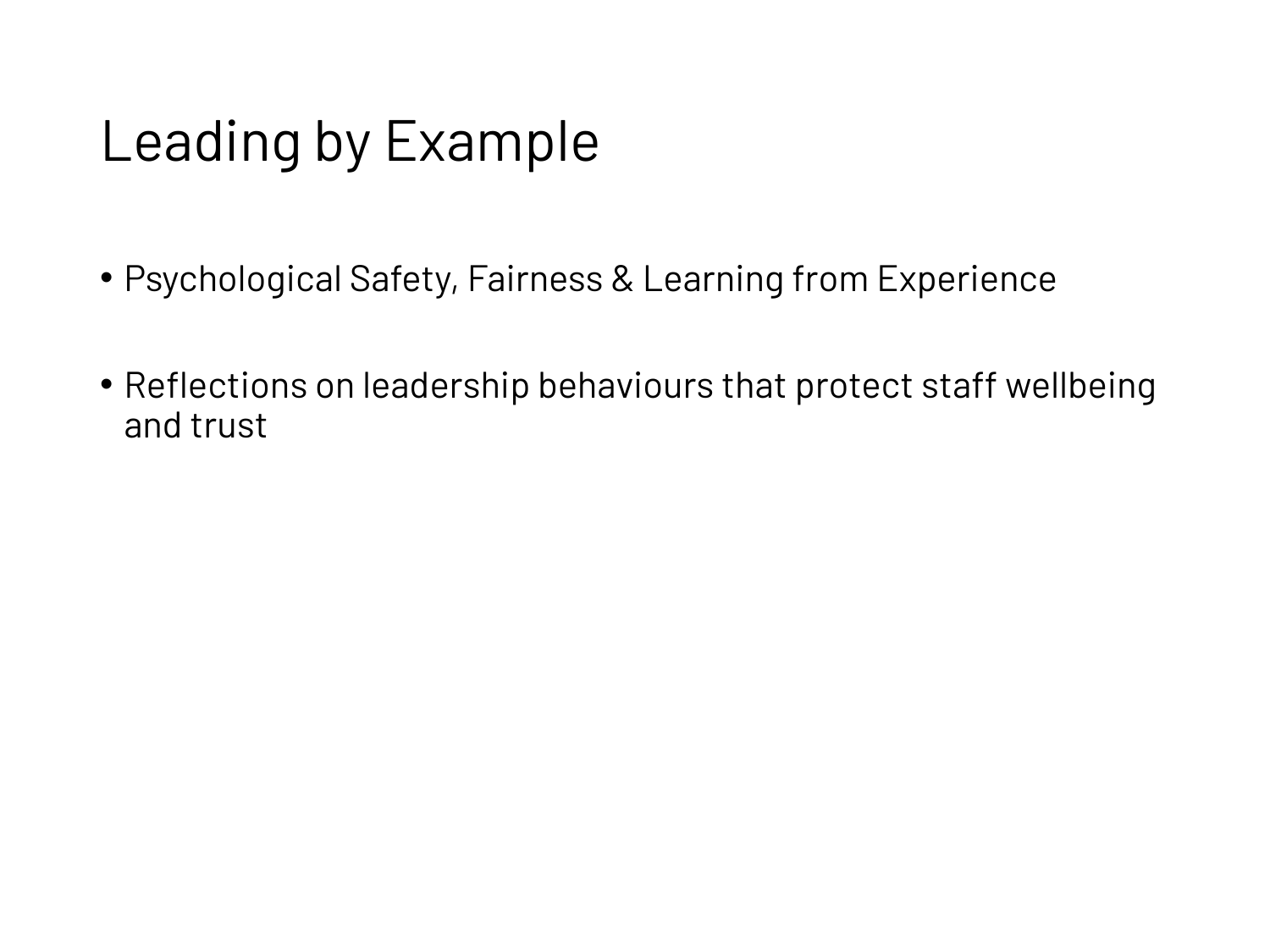

# Leading by Example
Psychological Safety, Fairness & Learning from Experience

Reflections on leadership behaviours that protect staff wellbeing and trust